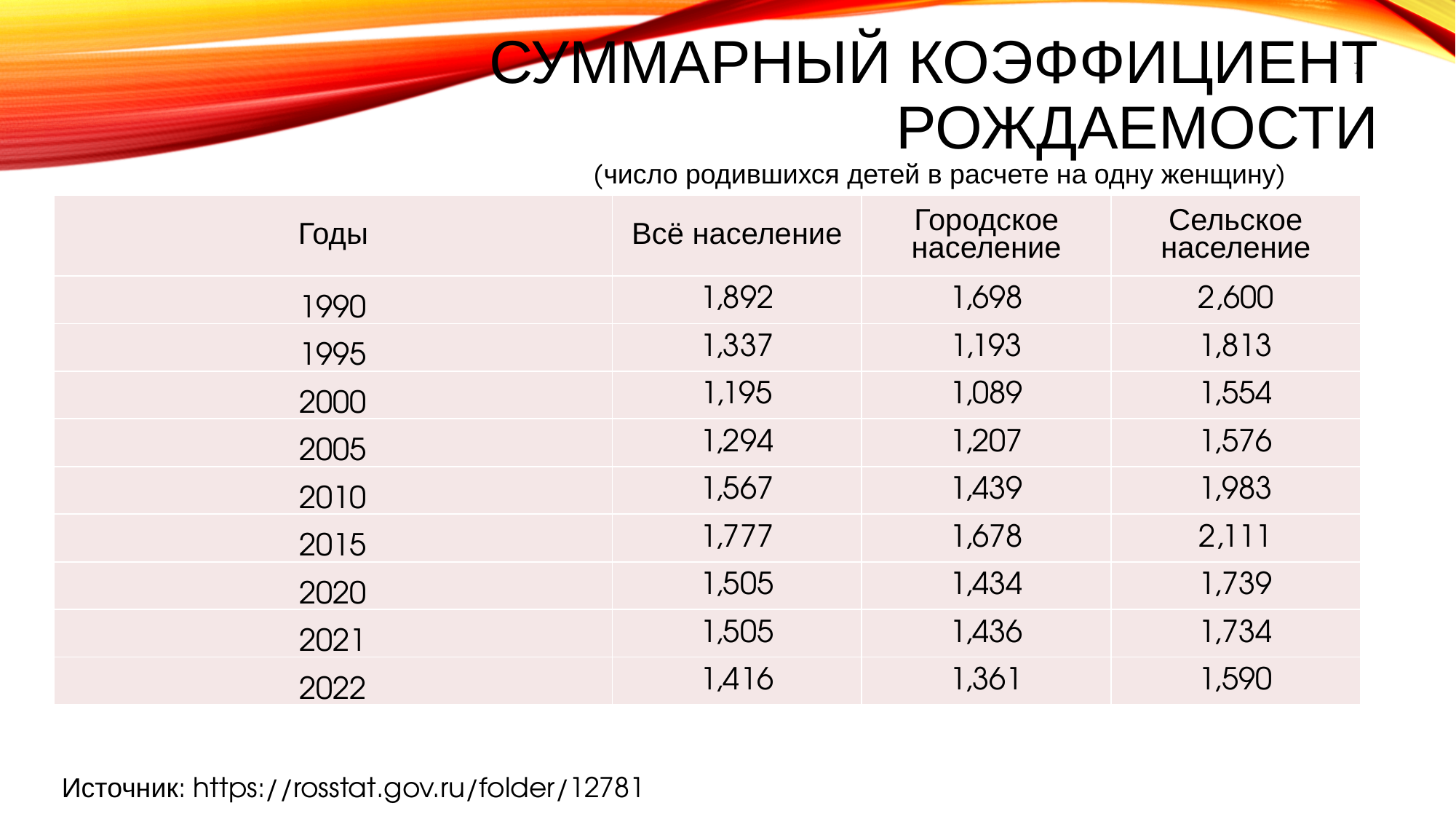

# Суммарный коэффициент рождаемости
7
(число родившихся детей в расчете на одну женщину)
| Годы | Всё население | Городское население | Сельское население |
| --- | --- | --- | --- |
| 1990 | 1,892 | 1,698 | 2,600 |
| 1995 | 1,337 | 1,193 | 1,813 |
| 2000 | 1,195 | 1,089 | 1,554 |
| 2005 | 1,294 | 1,207 | 1,576 |
| 2010 | 1,567 | 1,439 | 1,983 |
| 2015 | 1,777 | 1,678 | 2,111 |
| 2020 | 1,505 | 1,434 | 1,739 |
| 2021 | 1,505 | 1,436 | 1,734 |
| 2022 | 1,416 | 1,361 | 1,590 |
Источник: https://rosstat.gov.ru/folder/12781